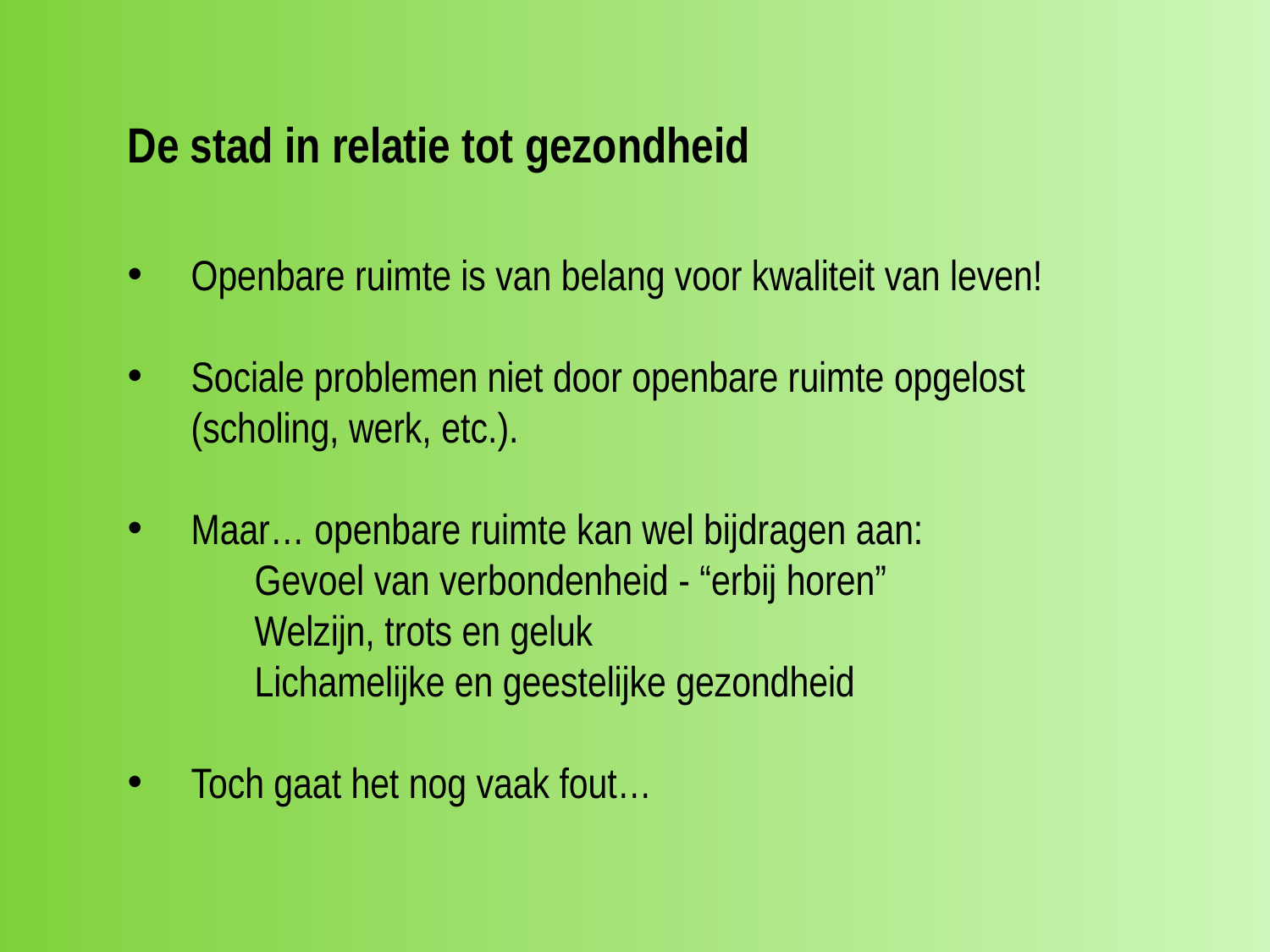

De stad in relatie tot gezondheid

Openbare ruimte is van belang voor kwaliteit van leven!

Sociale problemen niet door openbare ruimte opgelost 	(scholing, werk, etc.).

Maar… openbare ruimte kan wel bijdragen aan:
	Gevoel van verbondenheid - “erbij horen”
	Welzijn, trots en geluk
	Lichamelijke en geestelijke gezondheid

Toch gaat het nog vaak fout…